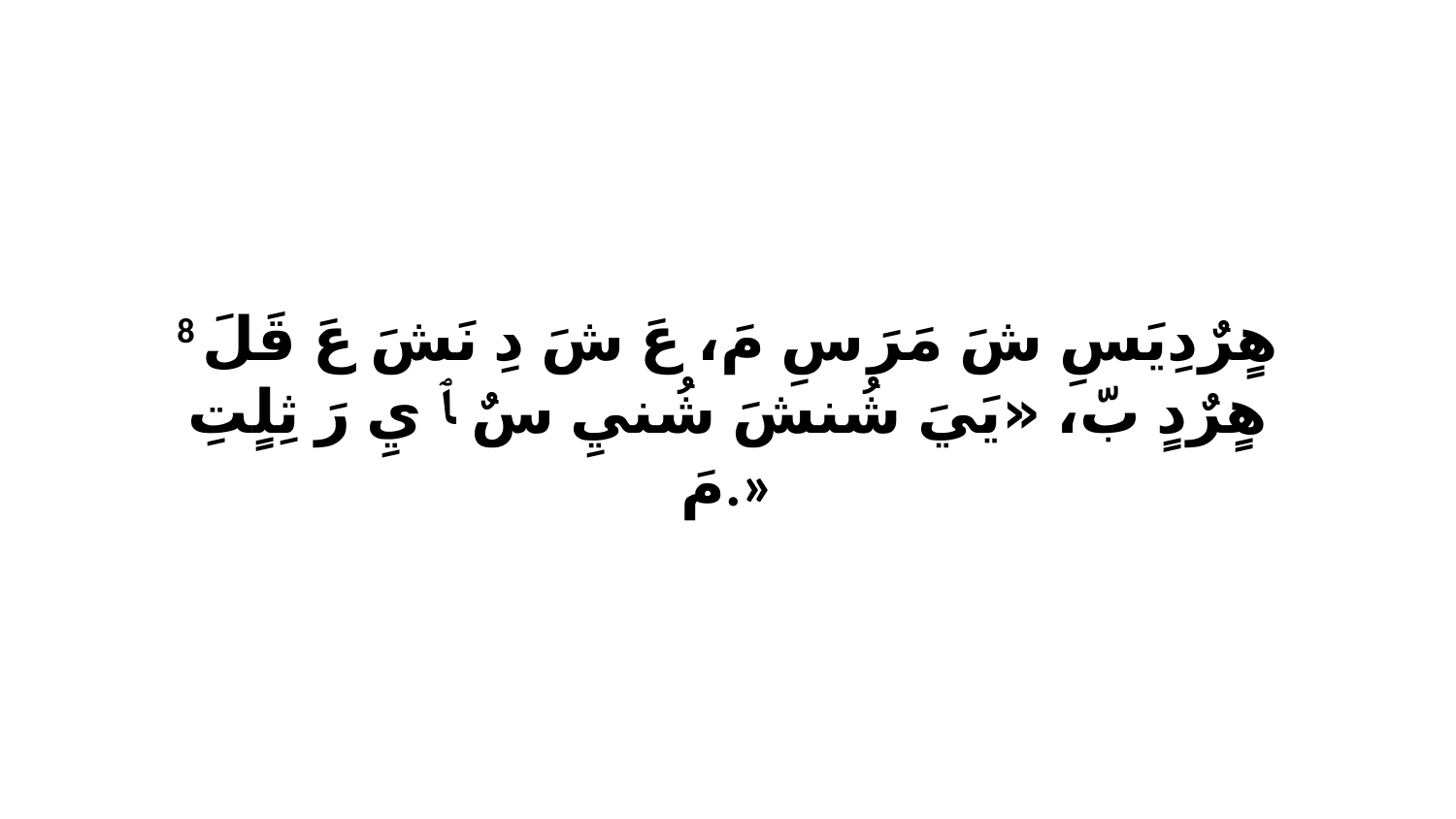

8 هٍرٌدِيَسِ شَ مَرَ سِ مَ، عَ شَ دِ نَشَ عَ قَلَ هٍرٌدٍ بّ، «يَيَ شُنشَ شُنيِ سٌ ﭑ يِ رَ ثِلٍتِ مَ.»